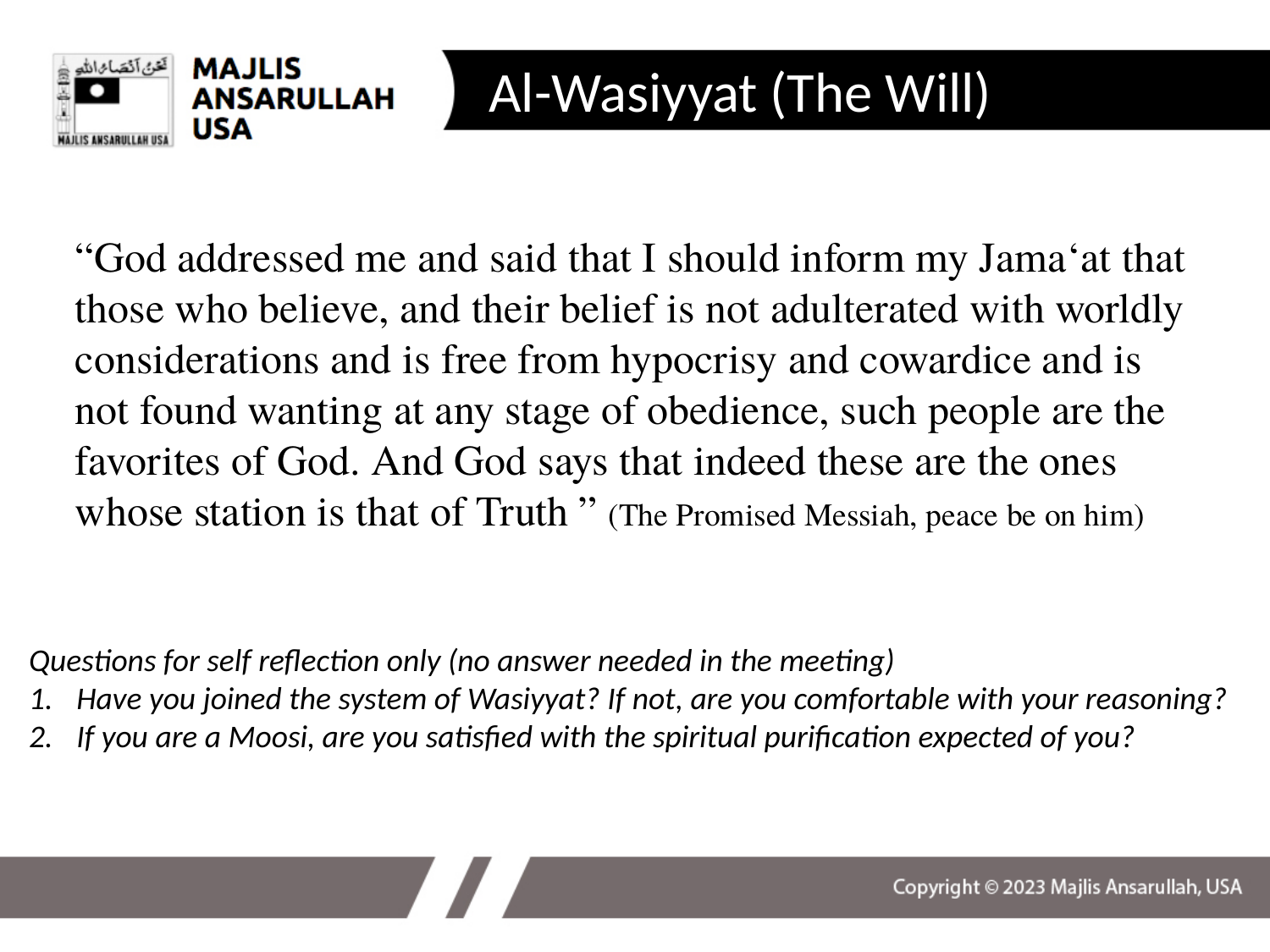

# Al-Wasiyyat (The Will)
“God addressed me and said that I should inform my Jama‘at that those who believe, and their belief is not adulterated with worldly considerations and is free from hypocrisy and cowardice and is not found wanting at any stage of obedience, such people are the favorites of God. And God says that indeed these are the ones whose station is that of Truth ” (The Promised Messiah, peace be on him)
Questions for self reflection only (no answer needed in the meeting)
Have you joined the system of Wasiyyat? If not, are you comfortable with your reasoning?
If you are a Moosi, are you satisfied with the spiritual purification expected of you?